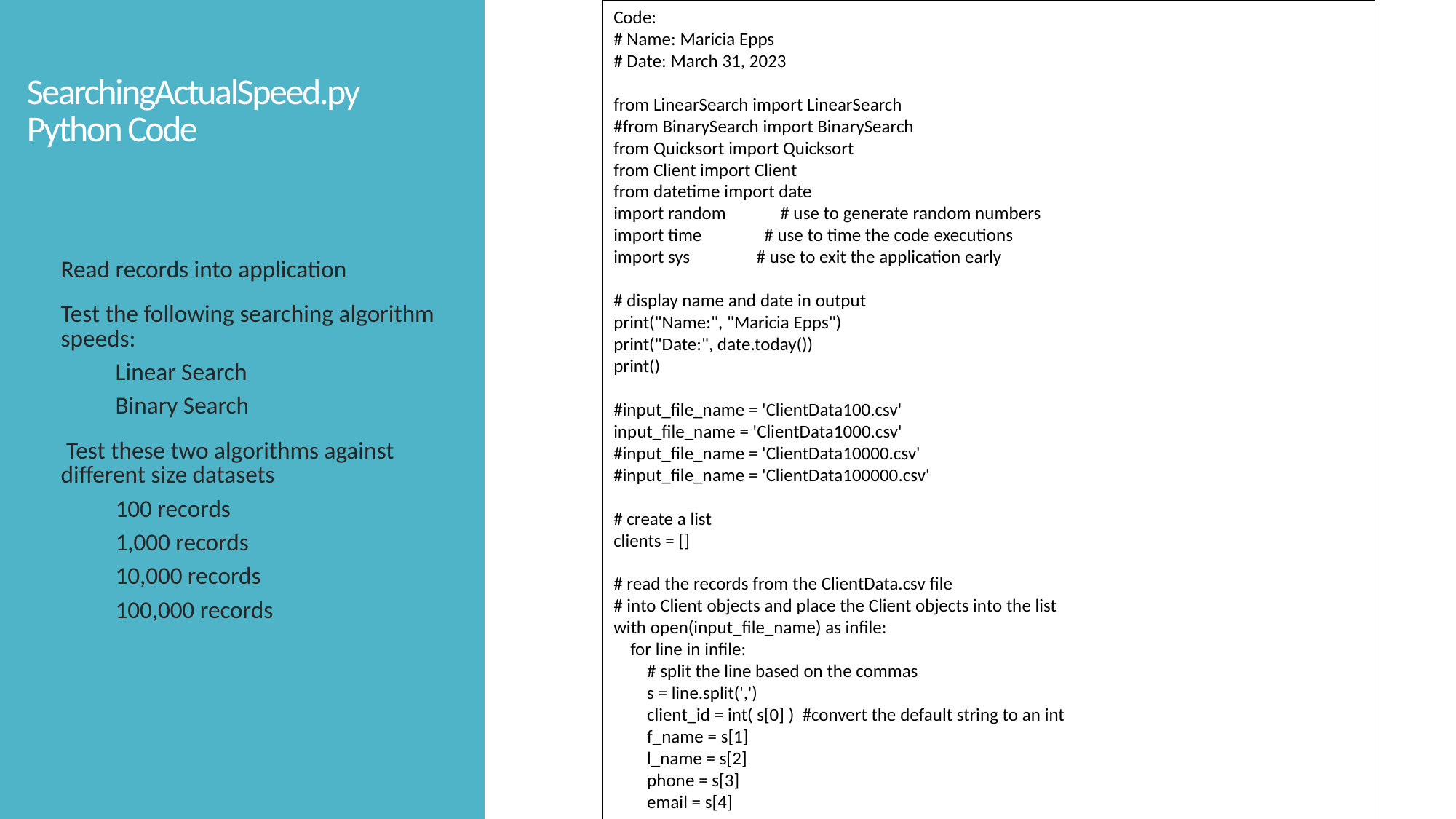

Code:
# Name: Maricia Epps
# Date: March 31, 2023

from LinearSearch import LinearSearch
#from BinarySearch import BinarySearch
from Quicksort import Quicksort
from Client import Client
from datetime import date
import random             # use to generate random numbers
import time               # use to time the code executions
import sys                # use to exit the application early

# display name and date in output
print("Name:", "Maricia Epps")
print("Date:", date.today())
print()

#input_file_name = 'ClientData100.csv'
input_file_name = 'ClientData1000.csv'
#input_file_name = 'ClientData10000.csv'
#input_file_name = 'ClientData100000.csv'

# create a list
clients = []

# read the records from the ClientData.csv file
# into Client objects and place the Client objects into the list
with open(input_file_name) as infile:
    for line in infile:
        # split the line based on the commas
        s = line.split(',')
        client_id = int( s[0] )  #convert the default string to an int
        f_name = s[1]
        l_name = s[2]
        phone = s[3]
        email = s[4]

# SearchingActualSpeed.py Python Code
Read records into application
Test the following searching algorithm speeds:
Linear Search
Binary Search
 Test these two algorithms against different size datasets
100 records
1,000 records
10,000 records
100,000 records